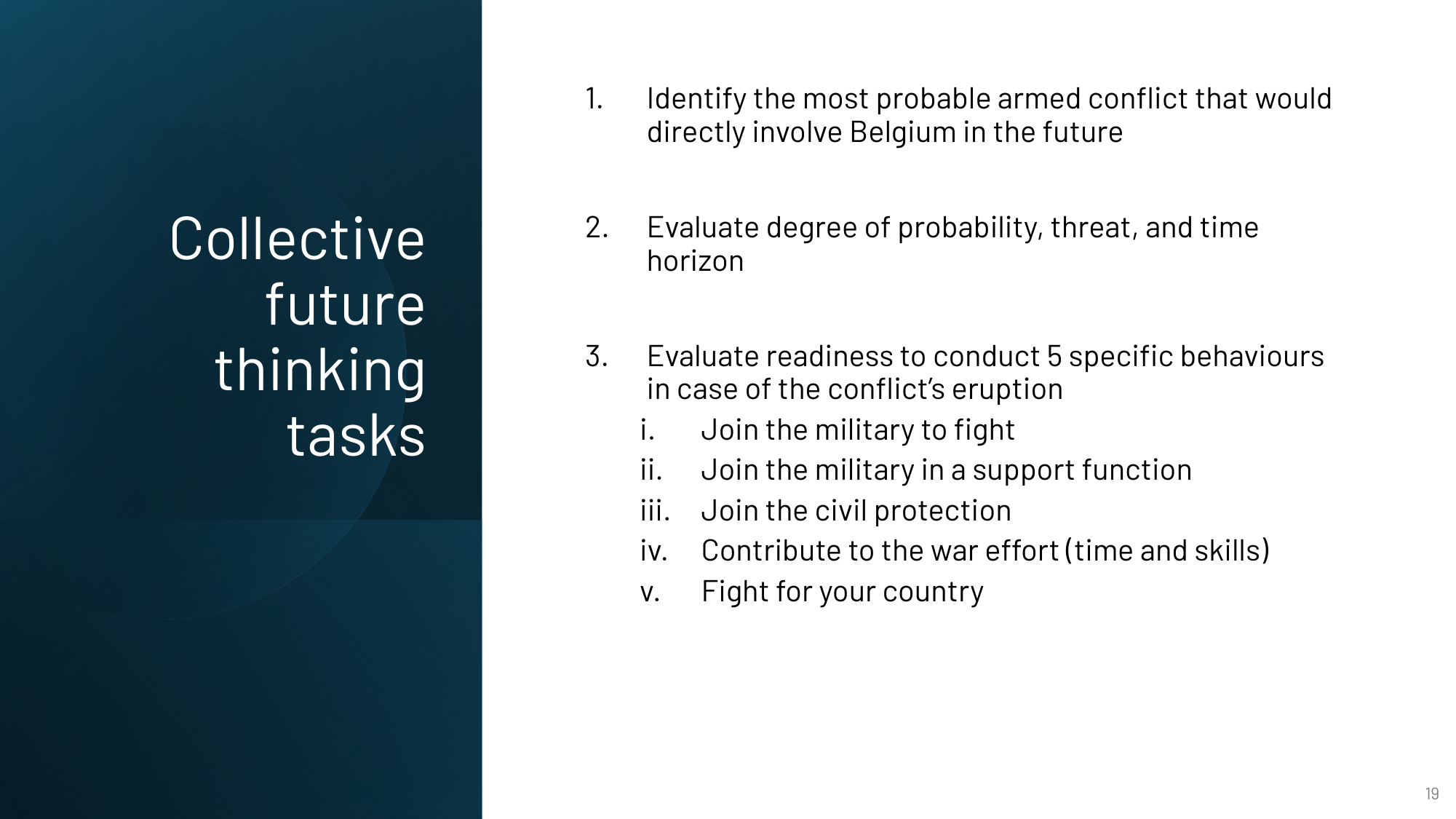

# Collective future thinking tasks
Identify the most probable armed conflict that would directly involve Belgium in the future

Evaluate degree of probability, threat, and time horizon

Evaluate readiness to conduct 5 specific behaviours in case of the conflict’s eruption
Join the military to fight
Join the military in a support function
Join the civil protection
Contribute to the war effort (time and skills)
Fight for your country

19